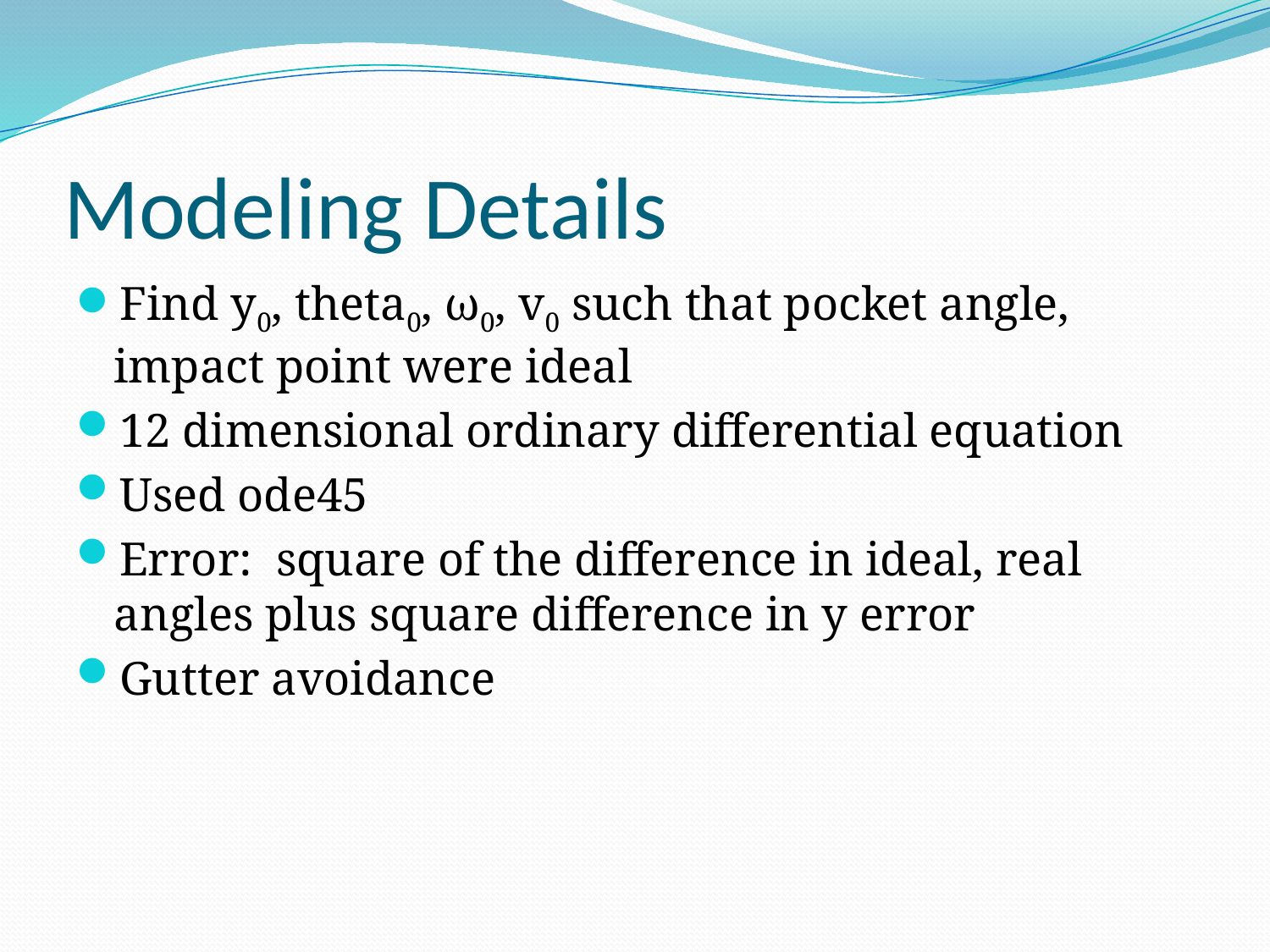

# Modeling Details
Find y0, theta0, ω0, v0 such that pocket angle, impact point were ideal
12 dimensional ordinary differential equation
Used ode45
Error:  square of the difference in ideal, real angles plus square difference in y error
Gutter avoidance